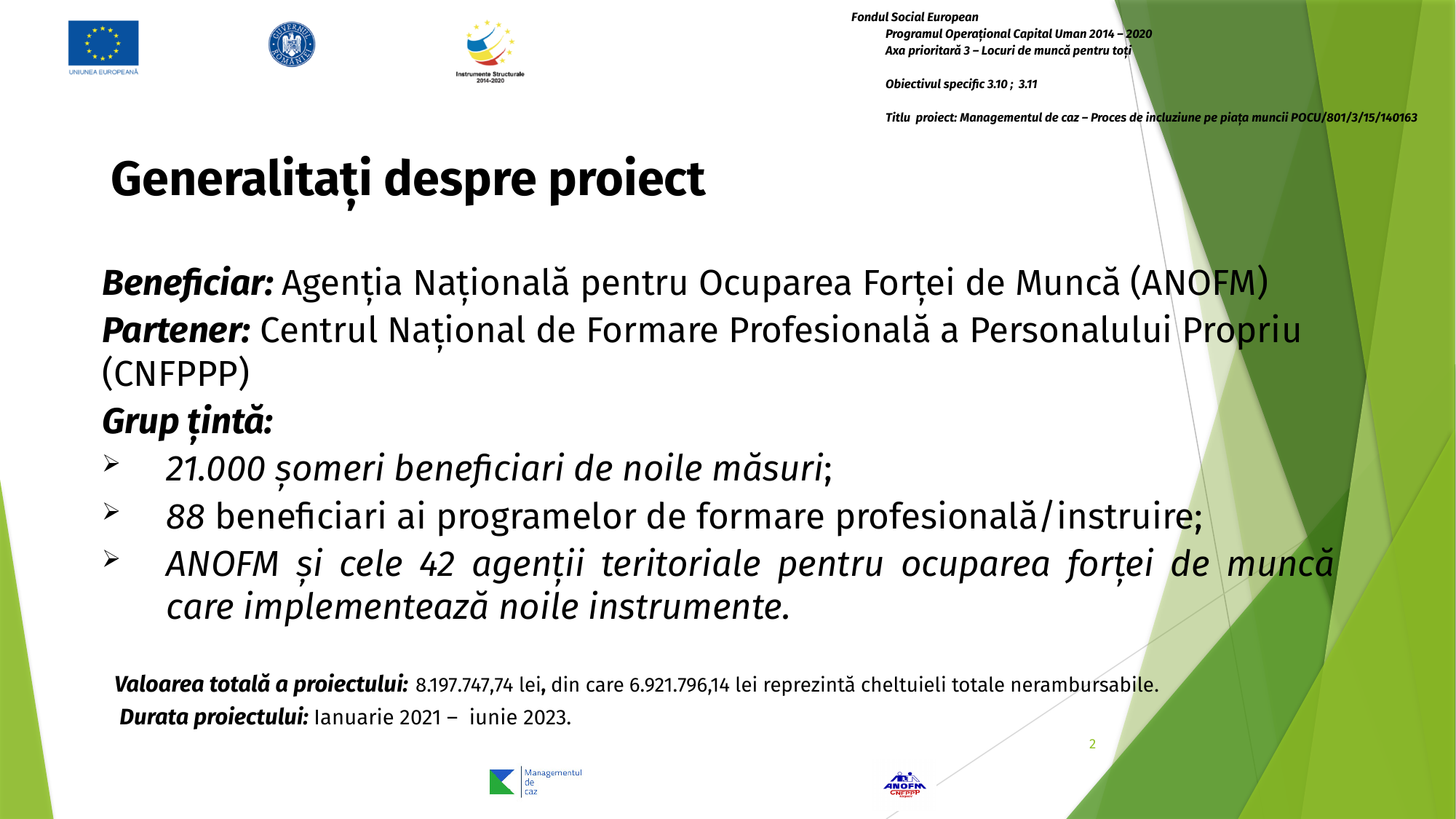

# Generalitați despre proiect

Beneficiar: Agenția Națională pentru Ocuparea Forței de Muncă (ANOFM)
Partener: Centrul Național de Formare Profesională a Personalului Propriu (CNFPPP)
Grup țintă:
21.000 șomeri beneficiari de noile măsuri;
88 beneficiari ai programelor de formare profesională/instruire;
ANOFM și cele 42 agenții teritoriale pentru ocuparea forței de muncă care implementează noile instrumente.

Valoarea totală a proiectului: 8.197.747,74 lei, din care 6.921.796,14 lei reprezintă cheltuieli totale nerambursabile.
 Durata proiectului: Ianuarie 2021 –  iunie 2023.

2